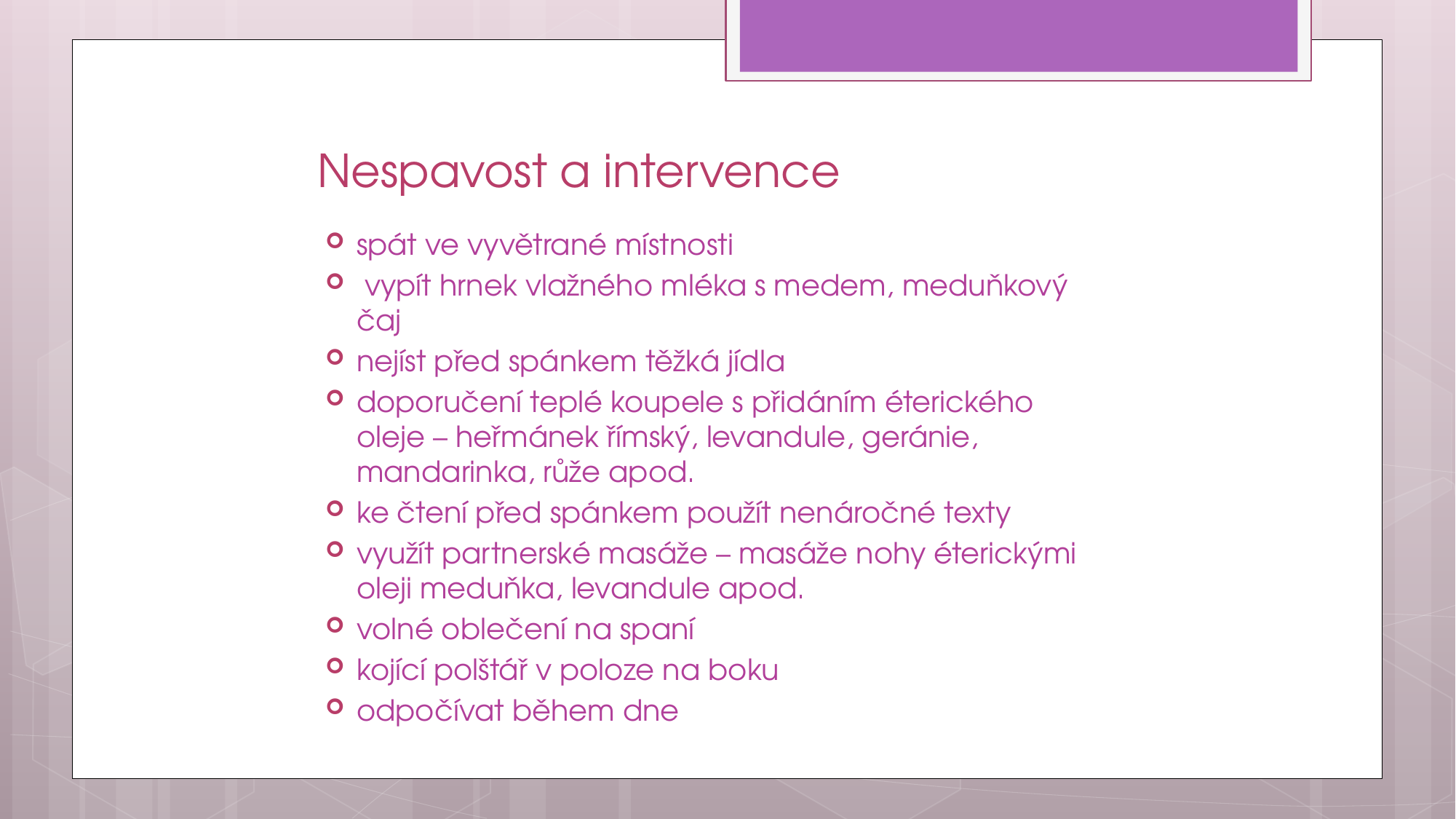

# Nespavost a intervence
spát ve vyvětrané místnosti
 vypít hrnek vlažného mléka s medem, meduňkový čaj
nejíst před spánkem těžká jídla
doporučení teplé koupele s přidáním éterického oleje – heřmánek římský, levandule, geránie, mandarinka, růže apod.
ke čtení před spánkem použít nenáročné texty
využít partnerské masáže – masáže nohy éterickými oleji meduňka, levandule apod.
volné oblečení na spaní
kojící polštář v poloze na boku
odpočívat během dne